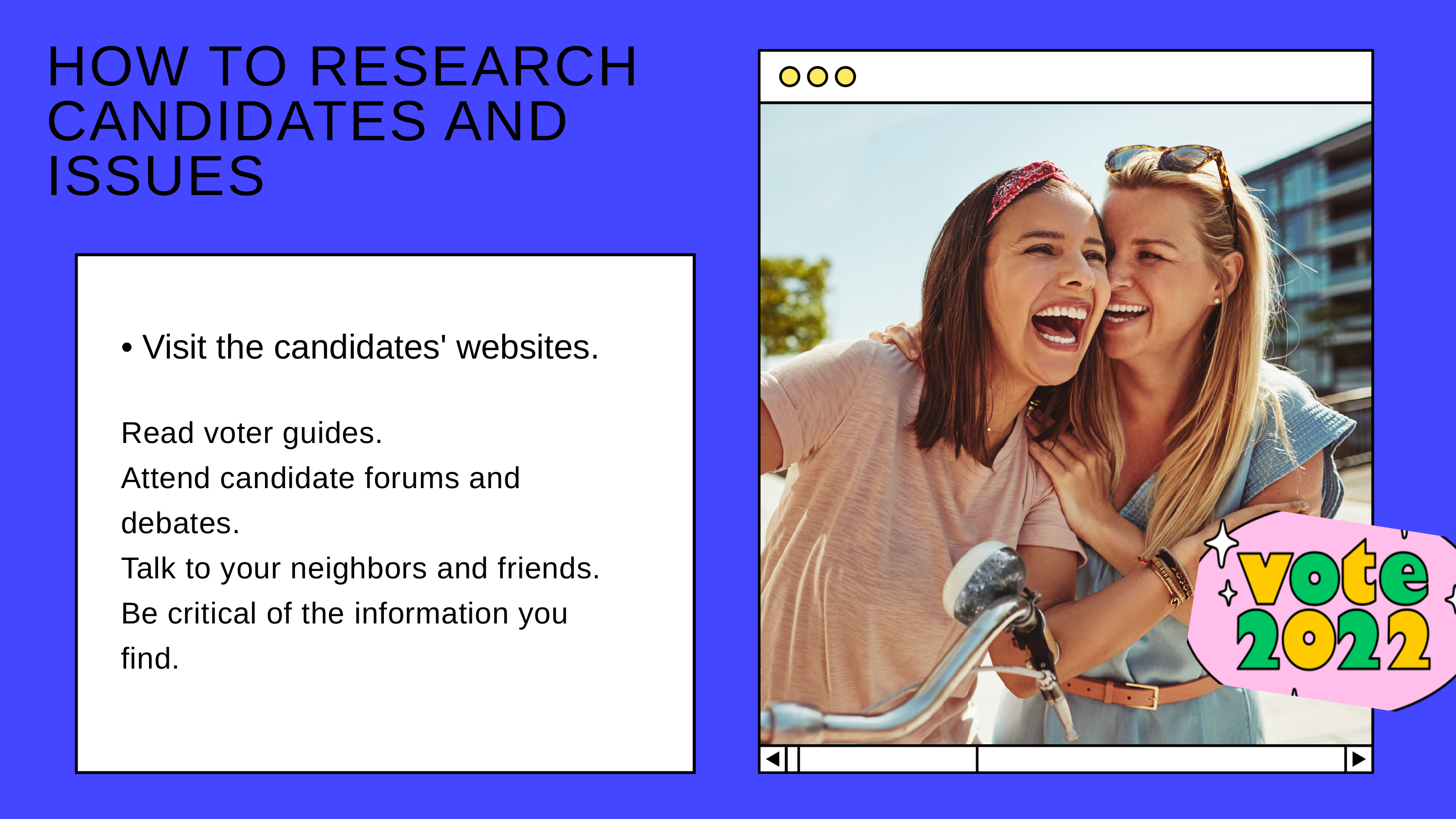

HOW TO RESEARCH CANDIDATES AND ISSUES

• Visit the candidates' websites.

Read voter guides.
Attend candidate forums and debates.
Talk to your neighbors and friends.
Be critical of the information you find.